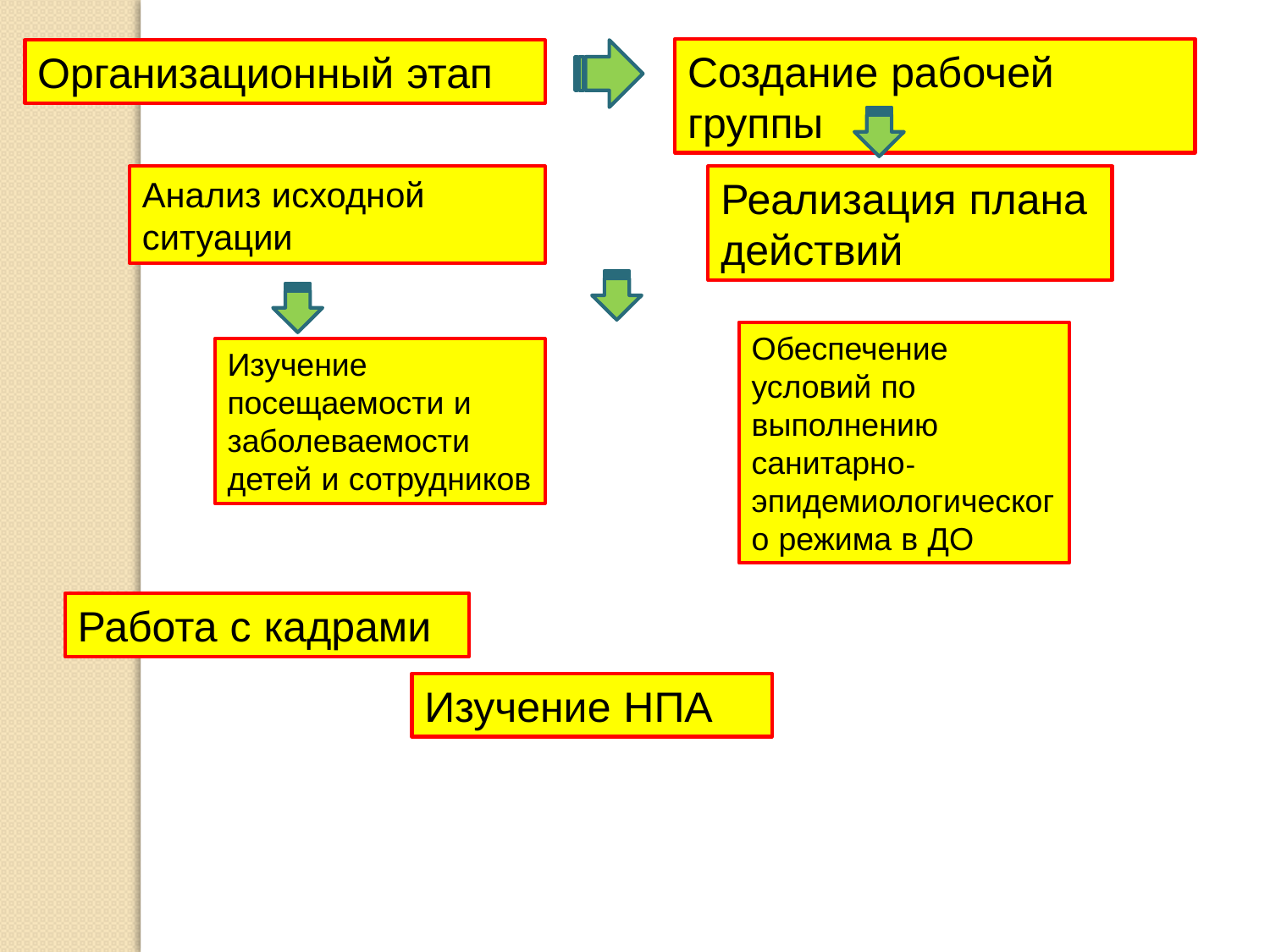

Создание рабочей группы
Организационный этап

Анализ исходной ситуации
Реализация плана действий

Обеспечение условий по выполнению санитарно-эпидемиологического режима в ДО
Изучение посещаемости и заболеваемости детей и сотрудников
Работа с кадрами
Изучение НПА